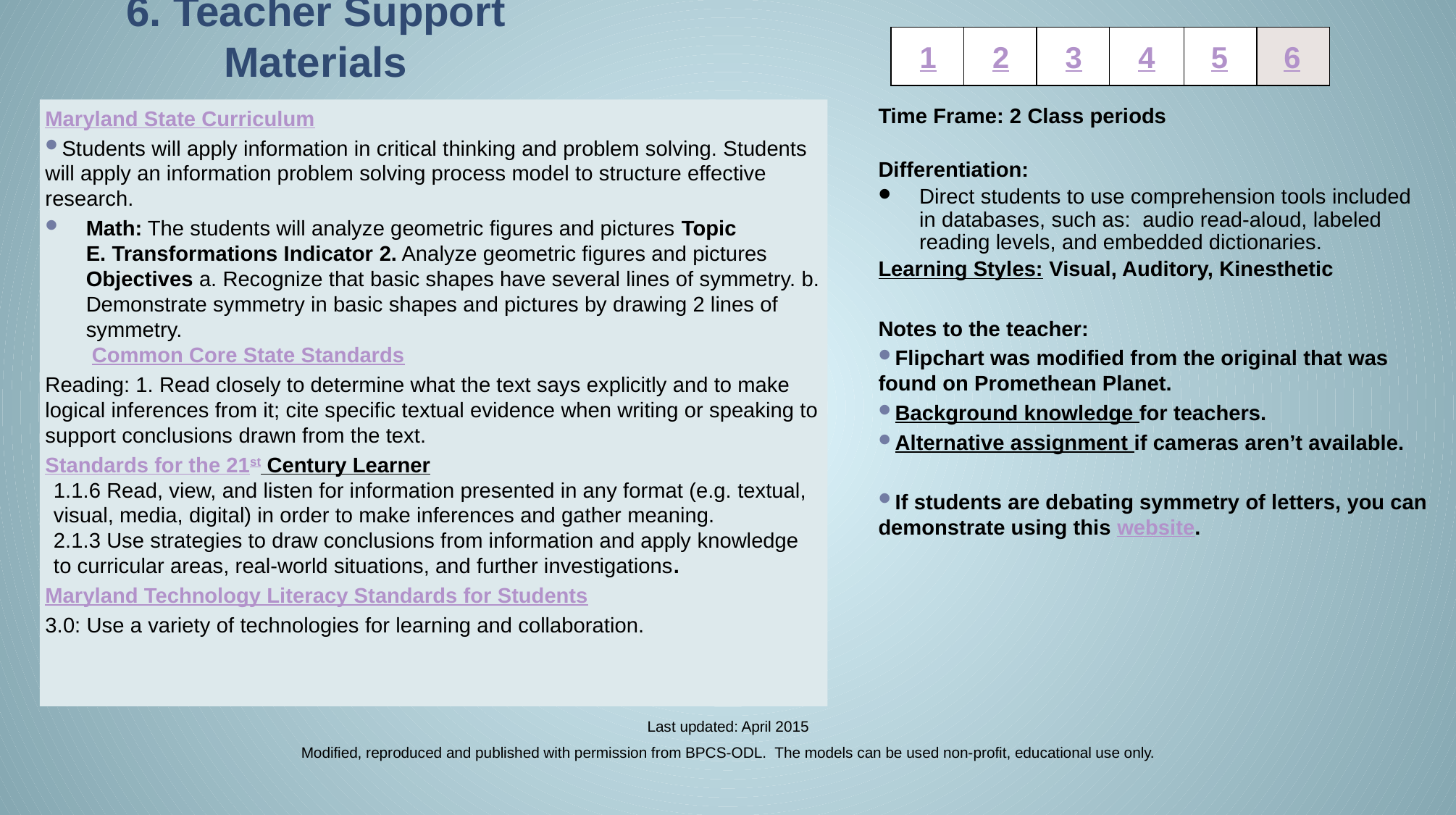

# 6. Teacher Support Materials
1
2
3
4
5
6
Maryland State Curriculum
Students will apply information in critical thinking and problem solving. Students will apply an information problem solving process model to structure effective research.
Math: The students will analyze geometric figures and pictures Topic
E. Transformations Indicator 2. Analyze geometric figures and pictures Objectives a. Recognize that basic shapes have several lines of symmetry. b. Demonstrate symmetry in basic shapes and pictures by drawing 2 lines of symmetry.
 Common Core State Standards
Reading: 1. Read closely to determine what the text says explicitly and to make logical inferences from it; cite specific textual evidence when writing or speaking to support conclusions drawn from the text.
Standards for the 21st Century Learner
1.1.6 Read, view, and listen for information presented in any format (e.g. textual, visual, media, digital) in order to make inferences and gather meaning.
2.1.3 Use strategies to draw conclusions from information and apply knowledge to curricular areas, real-world situations, and further investigations.
Maryland Technology Literacy Standards for Students
3.0: Use a variety of technologies for learning and collaboration.
Time Frame: 2 Class periods

Differentiation:
Direct students to use comprehension tools included in databases, such as:  audio read-aloud, labeled reading levels, and embedded dictionaries.
Learning Styles: Visual, Auditory, Kinesthetic

Notes to the teacher:
Flipchart was modified from the original that was found on Promethean Planet.
Background knowledge for teachers.
Alternative assignment if cameras aren’t available.

If students are debating symmetry of letters, you can demonstrate using this website.
Last updated: April 2015
Modified, reproduced and published with permission from BPCS-ODL.  The models can be used non-profit, educational use only.